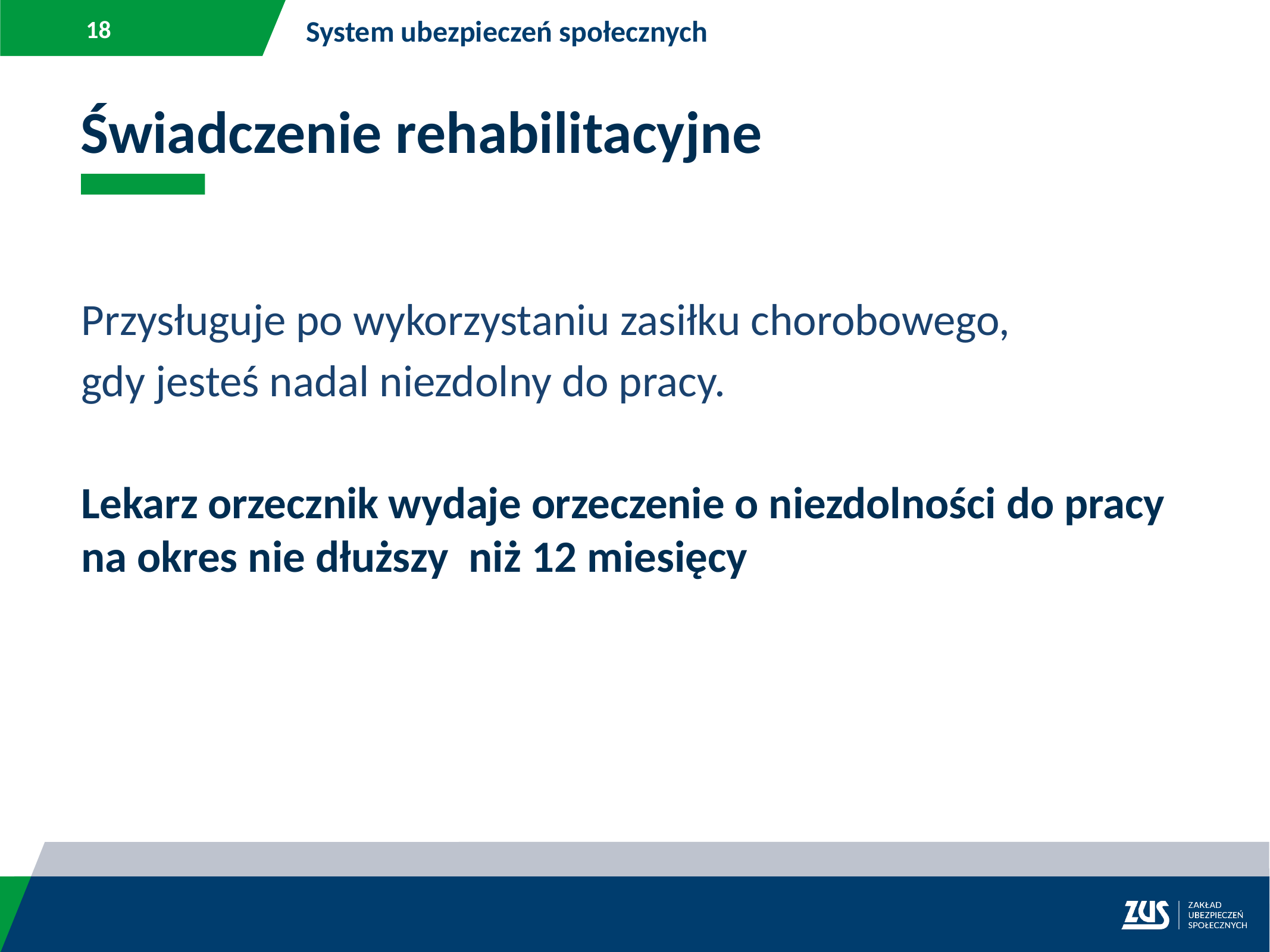

System ubezpieczeń społecznych
Świadczenie rehabilitacyjne
Przysługuje po wykorzystaniu zasiłku chorobowego,
gdy jesteś nadal niezdolny do pracy.

Lekarz orzecznik wydaje orzeczenie o niezdolności do pracy na okres nie dłuższy  niż 12 miesięcy